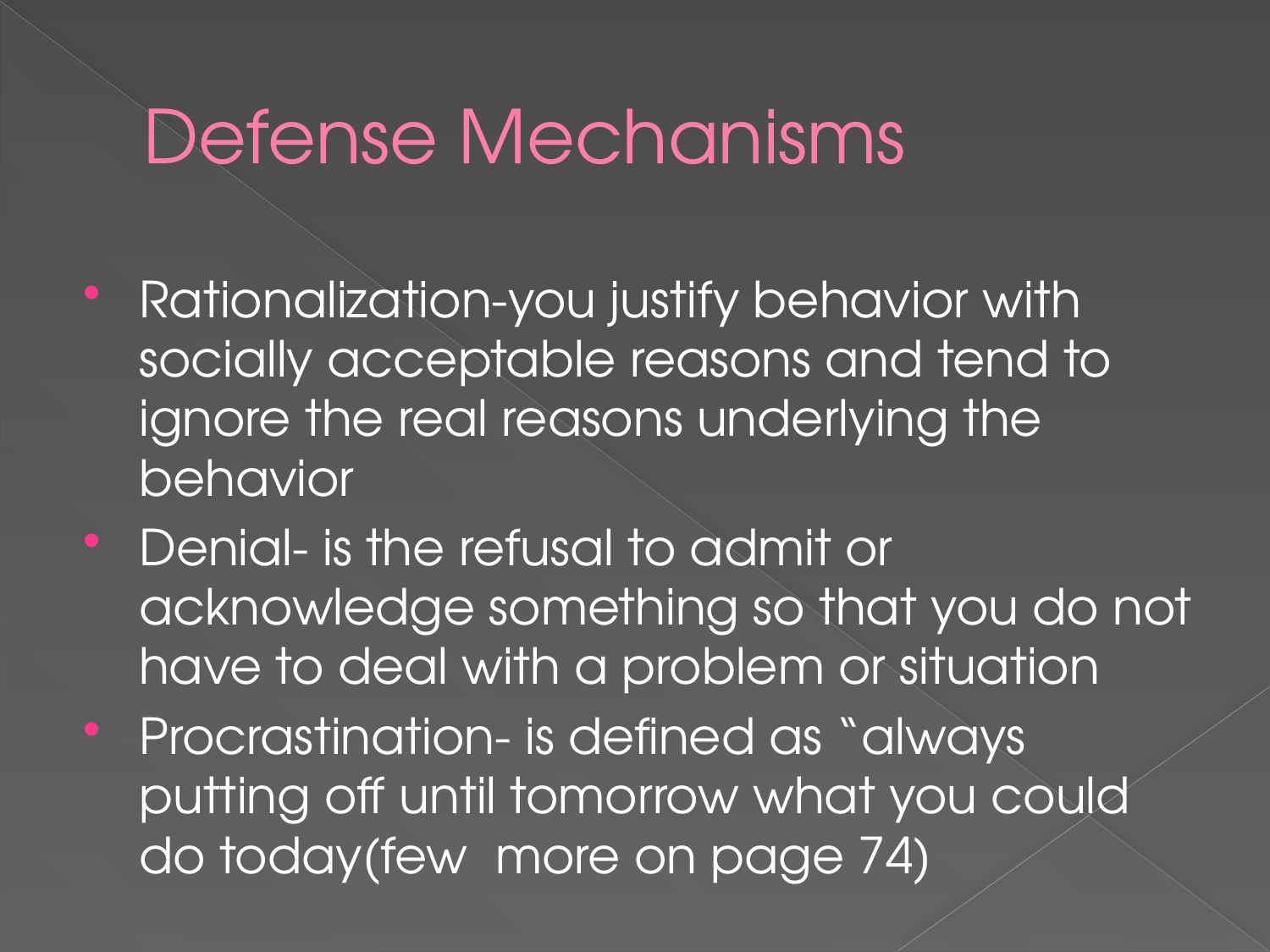

# Defense Mechanisms
Rationalization-you justify behavior with socially acceptable reasons and tend to ignore the real reasons underlying the behavior
Denial- is the refusal to admit or acknowledge something so that you do not have to deal with a problem or situation
Procrastination- is defined as “always putting off until tomorrow what you could do today(few  more on page 74)